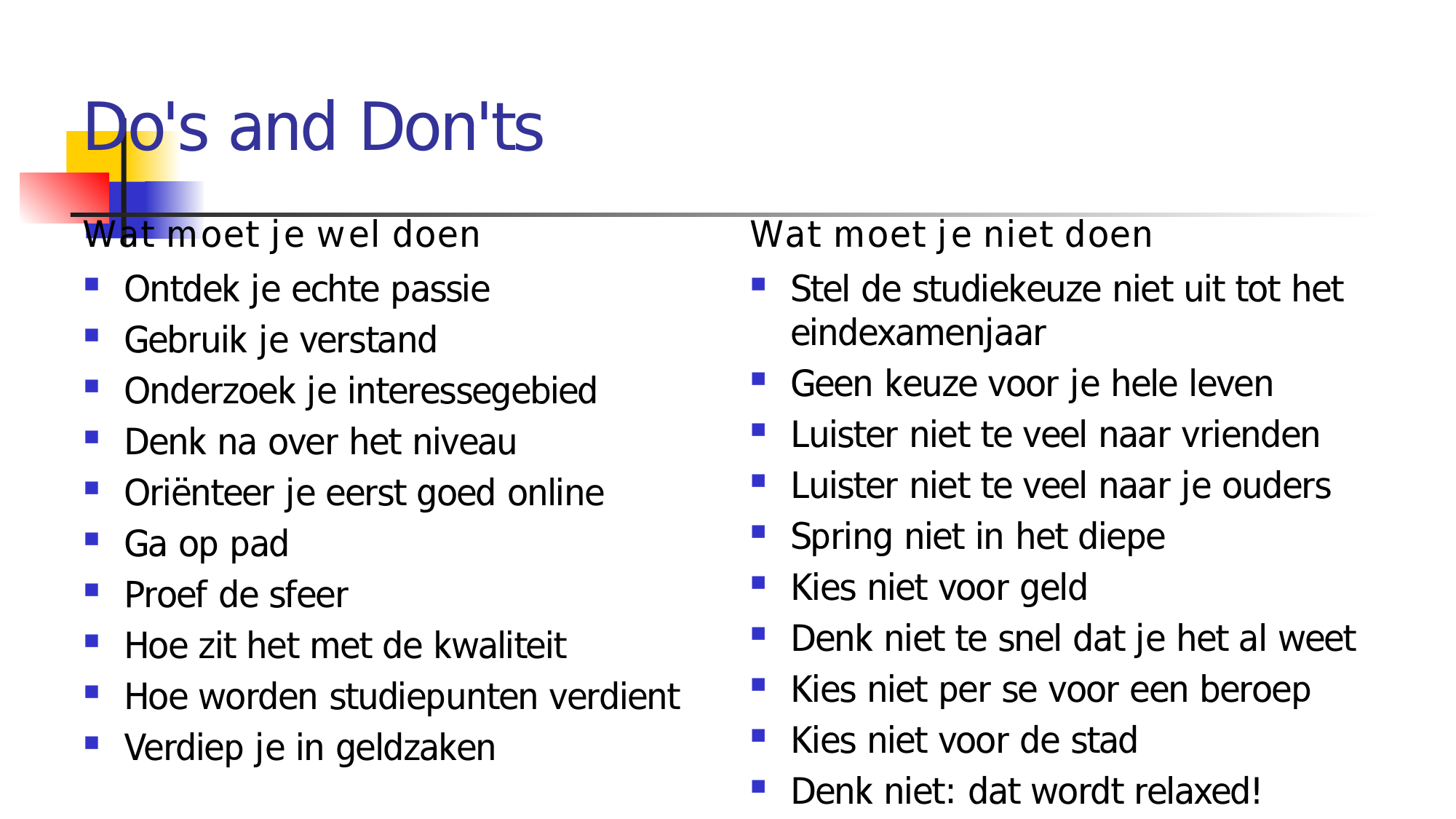

# Do's and Don'ts
Wat moet je wel doen
Wat moet je niet doen
Ontdek je echte passie
Gebruik je verstand
Onderzoek je interessegebied
Denk na over het niveau
Oriënteer je eerst goed online
Ga op pad
Proef de sfeer
Hoe zit het met de kwaliteit
Hoe worden studiepunten verdient
Verdiep je in geldzaken
Stel de studiekeuze niet uit tot het eindexamenjaar
Geen keuze voor je hele leven
Luister niet te veel naar vrienden
Luister niet te veel naar je ouders
Spring niet in het diepe
Kies niet voor geld
Denk niet te snel dat je het al weet
Kies niet per se voor een beroep
Kies niet voor de stad
Denk niet: dat wordt relaxed!